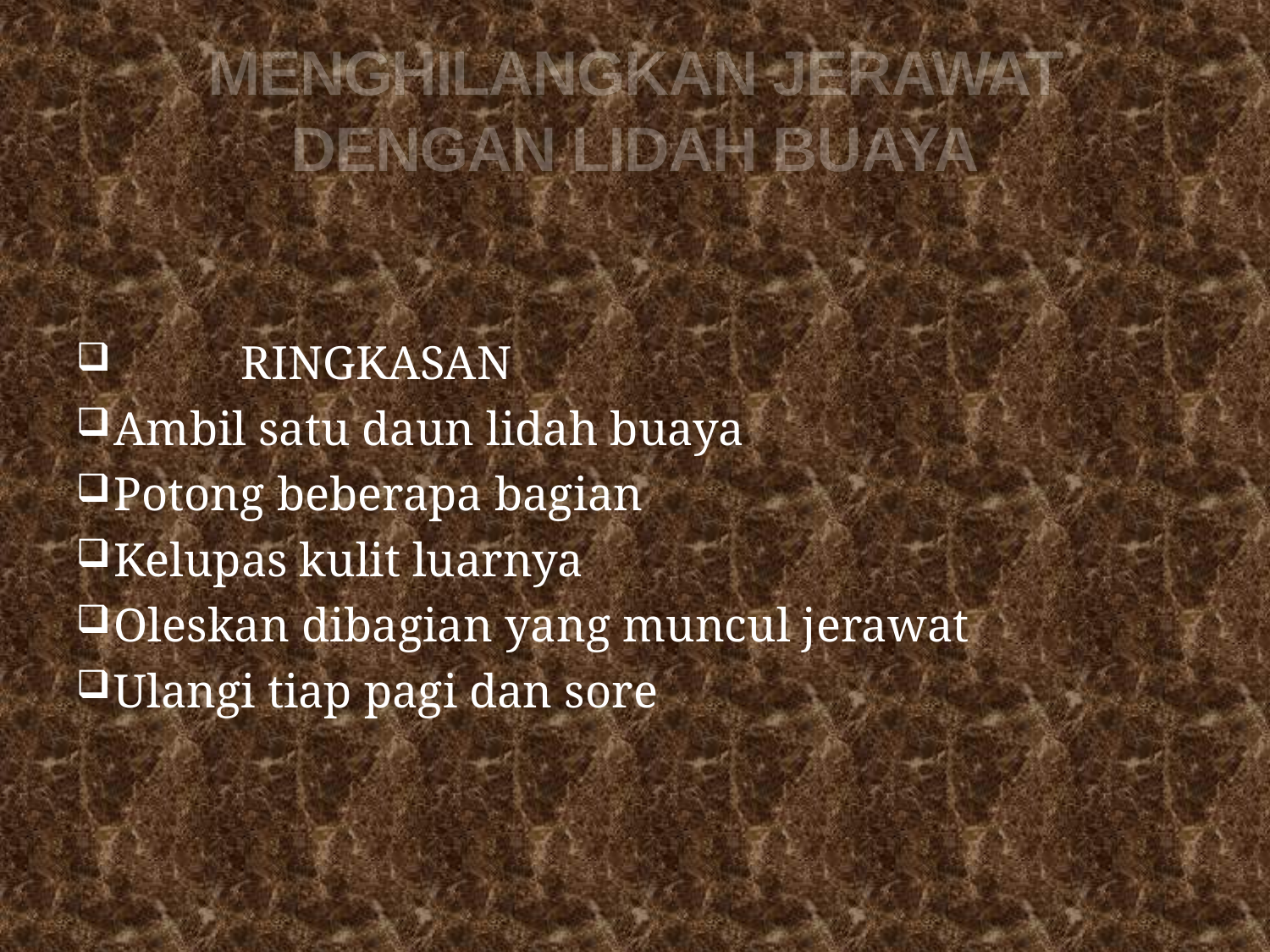

# MENGHILANGKAN JERAWAT DENGAN LIDAH BUAYA
 	RINGKASAN
Ambil satu daun lidah buaya
Potong beberapa bagian
Kelupas kulit luarnya
Oleskan dibagian yang muncul jerawat
Ulangi tiap pagi dan sore